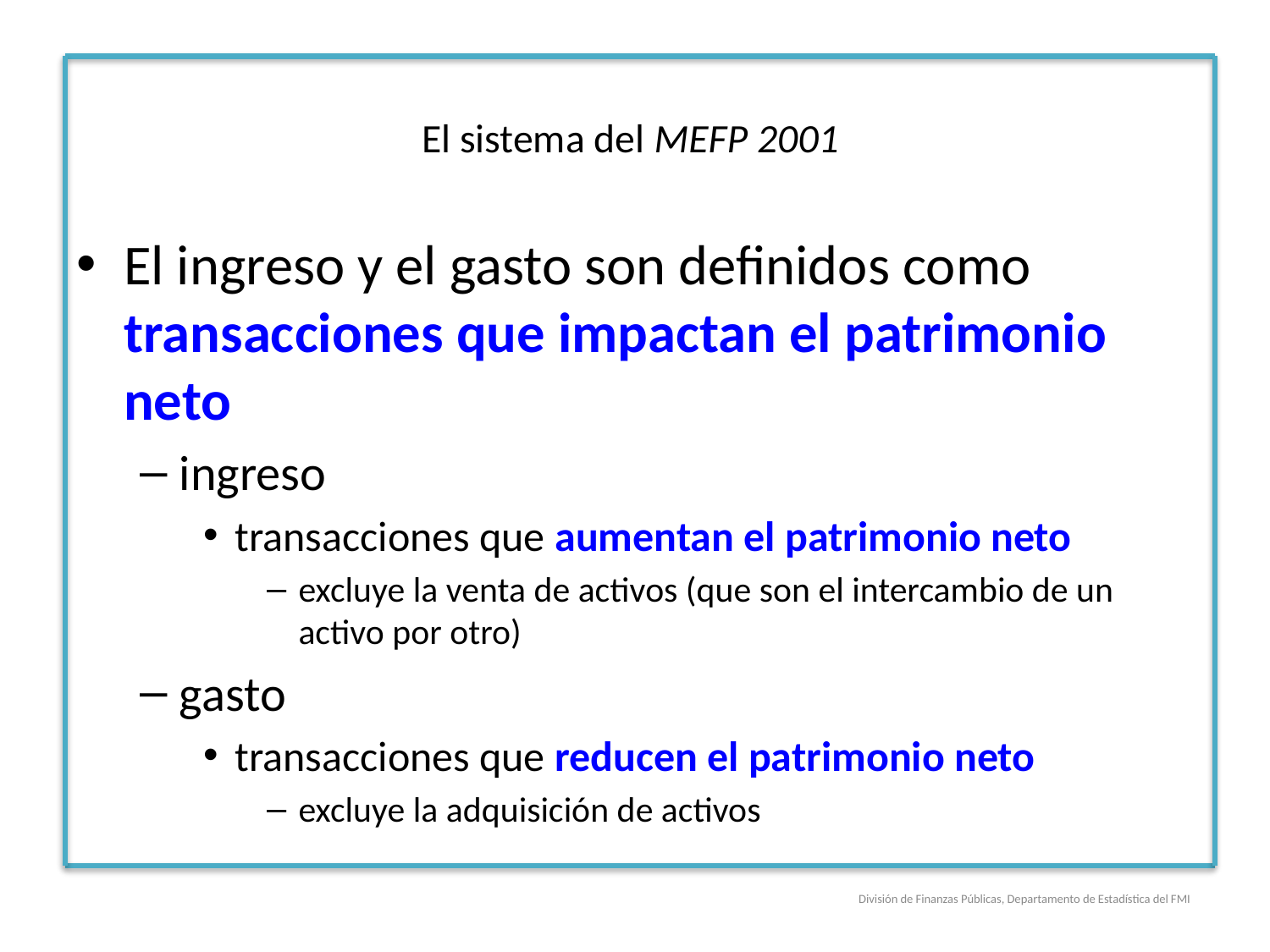

# El sistema del MEFP 2001
El ingreso y el gasto son definidos como transacciones que impactan el patrimonio neto
ingreso
transacciones que aumentan el patrimonio neto
excluye la venta de activos (que son el intercambio de un activo por otro)
gasto
transacciones que reducen el patrimonio neto
excluye la adquisición de activos

División de Finanzas Públicas, Departamento de Estadística del FMI